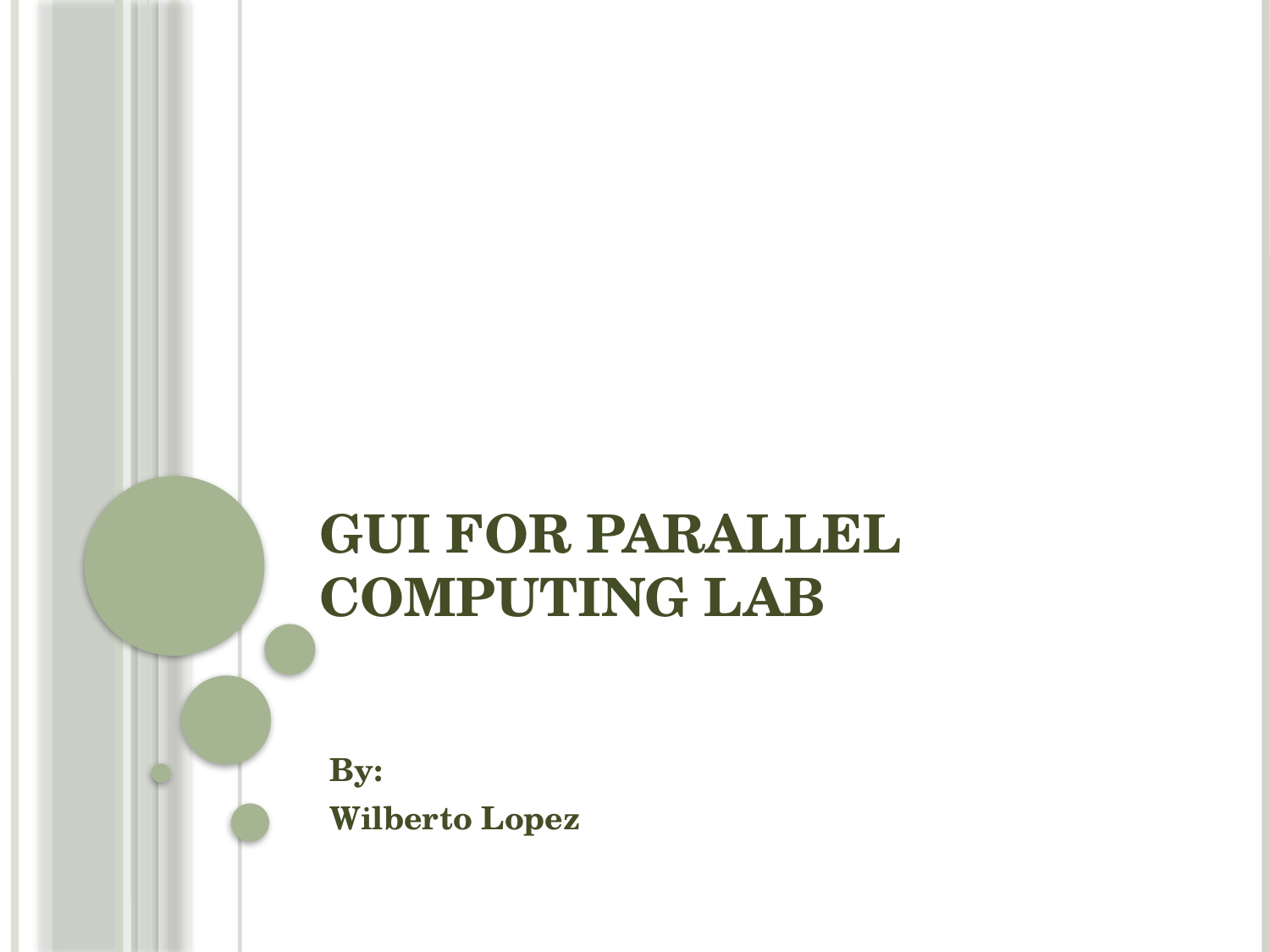

# GUI for Parallel Computing Lab

By:
Wilberto Lopez